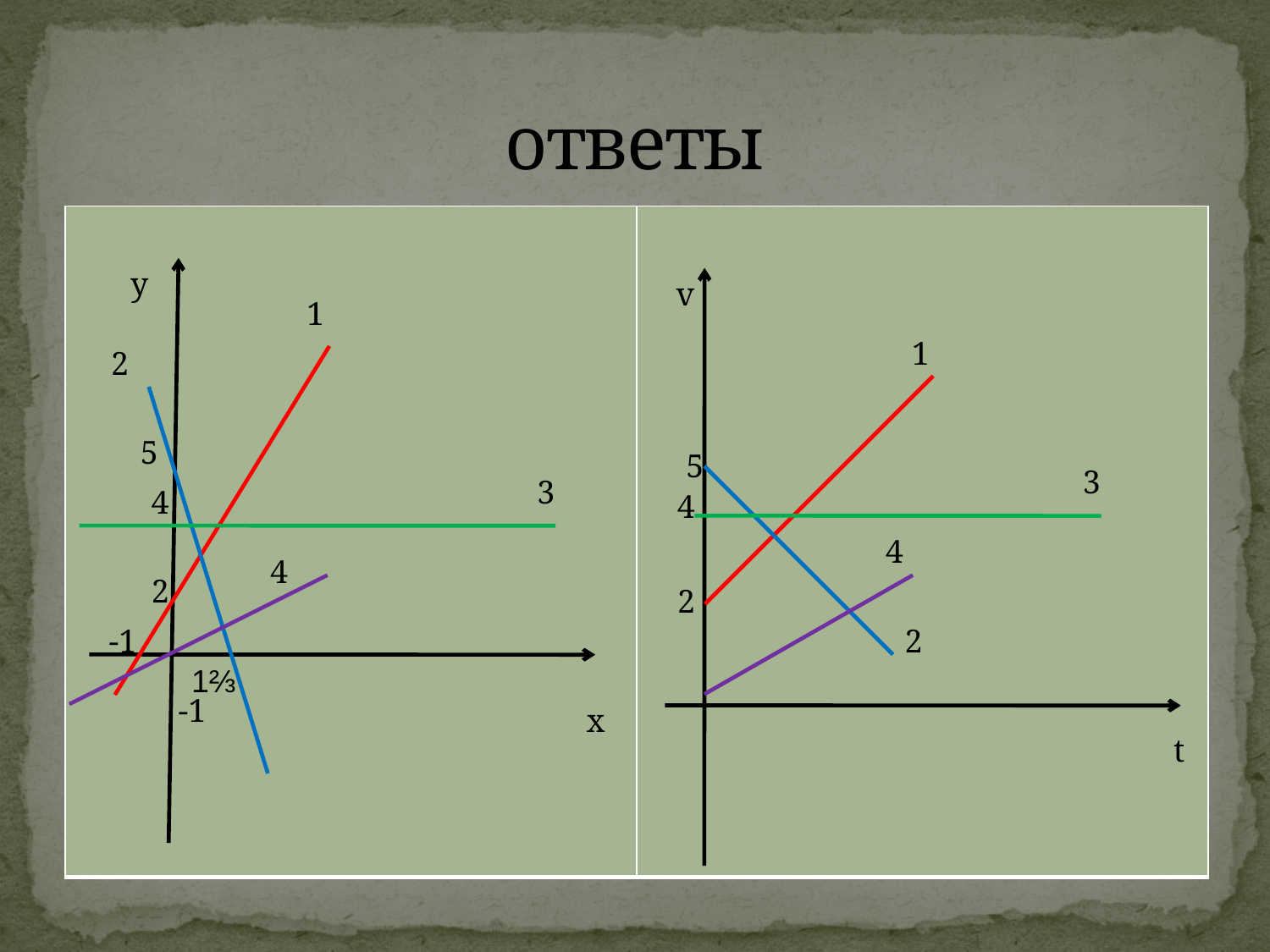

# ответы
|  |  |
| --- | --- |
y
2
-1
1⅔
-1
x
5
4
v
t
5
4
2
1
1
2
3
3
4
4
2